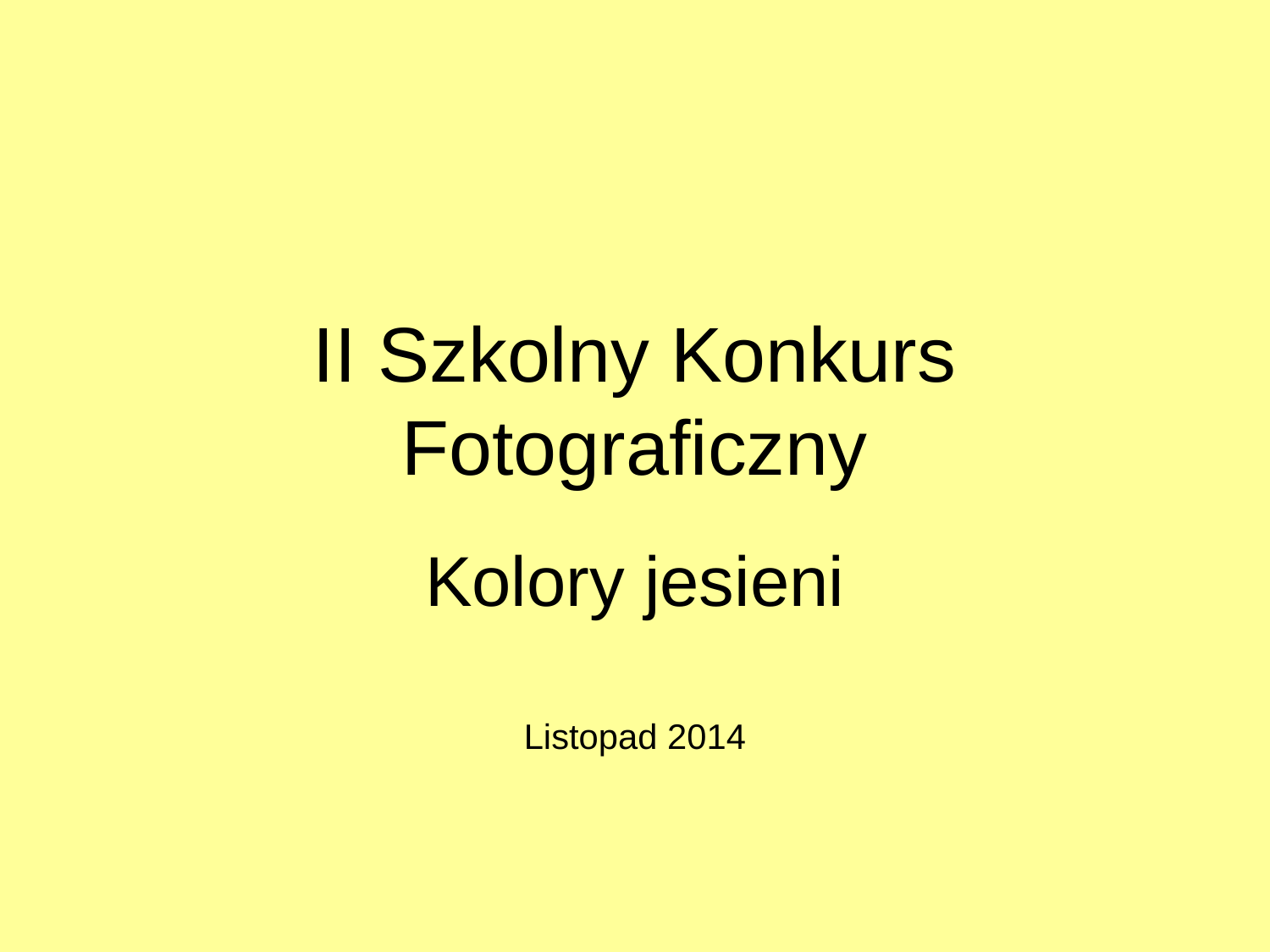

# II Szkolny Konkurs Fotograficzny
Kolory jesieni

Listopad 2014